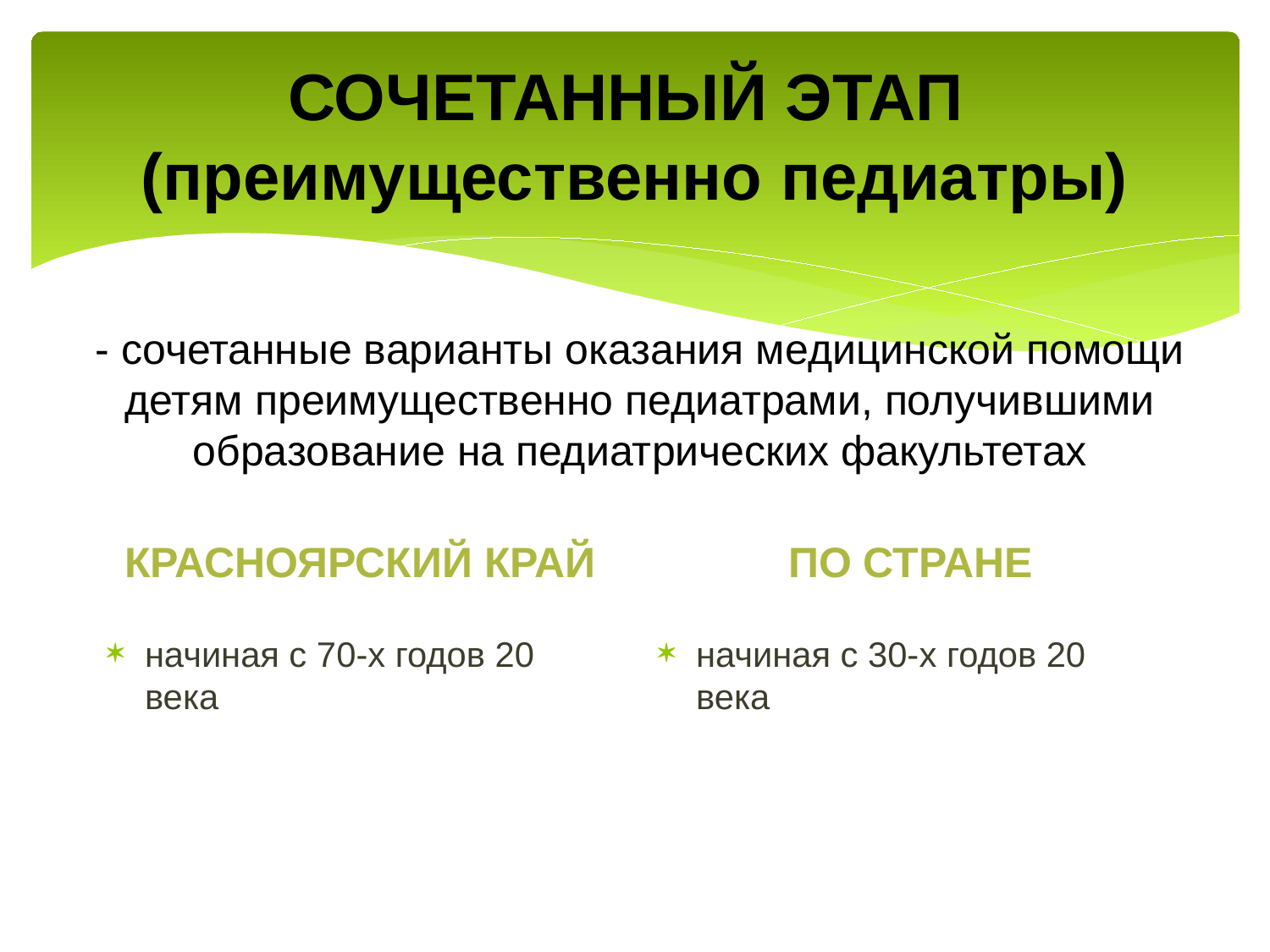

# СОЧЕТАННЫЙ ЭТАП (преимущественно педиатры)
- сочетанные варианты оказания медицинской помощи детям преимущественно педиатрами, получившими образование на педиатрических факультетах
Красноярский край
По стране
начиная с 70-х годов 20 века

начиная с 30-х годов 20 века